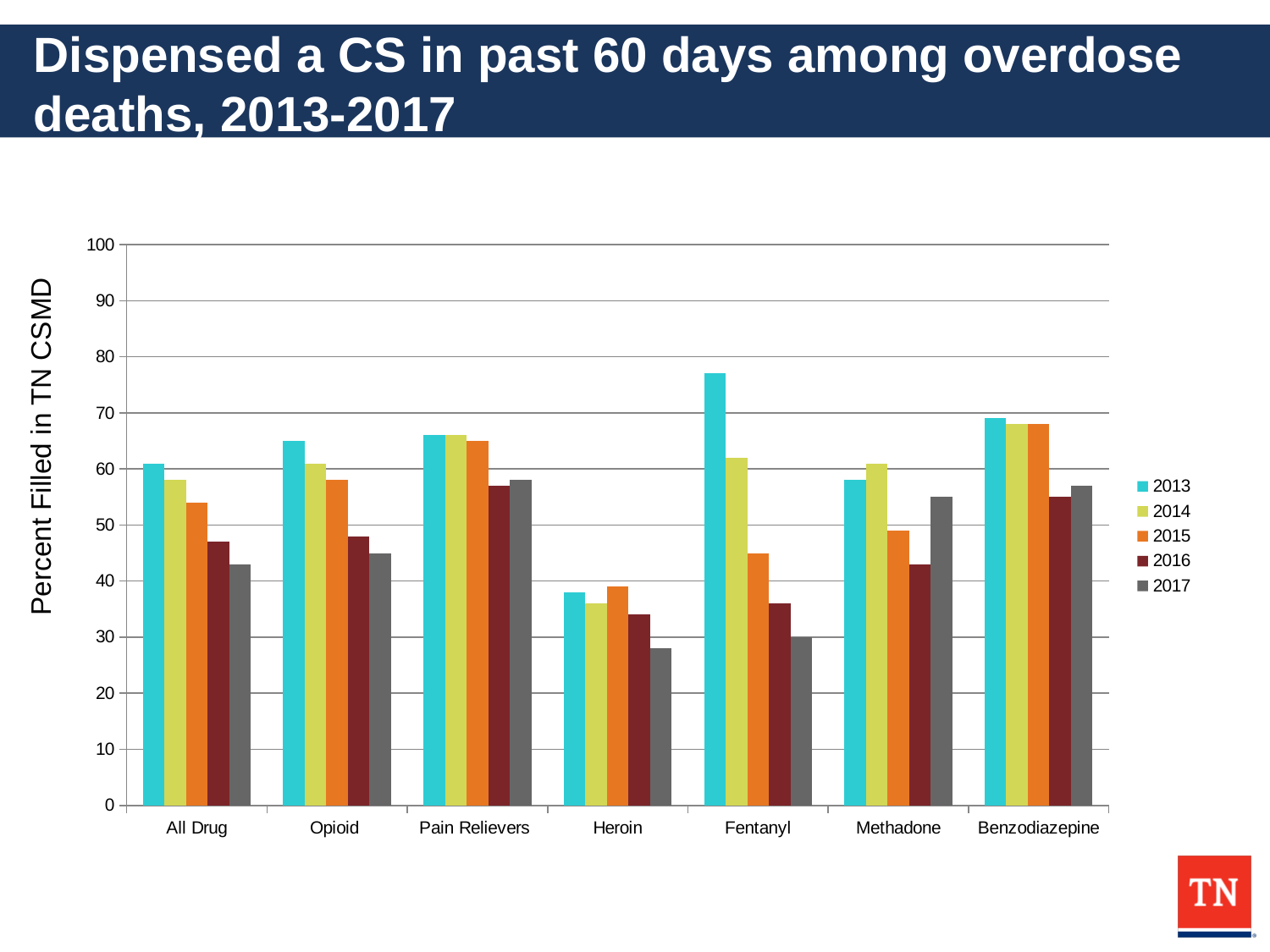

# Dispensed a CS in past 60 days among overdose deaths, 2013-2017

### Chart

| Category | 2013 | 2014 | 2015 | 2016 | 2017 |
|---|---|---|---|---|---|
|  All Drug  | 61.0 | 58.0 | 54.0 | 47.0 | 43.0 |
| Opioid  | 65.0 | 61.0 | 58.0 | 48.0 | 45.0 |
| Pain Relievers  | 66.0 | 66.0 | 65.0 | 57.0 | 58.0 |
| Heroin | 38.0 | 36.0 | 39.0 | 34.0 | 28.0 |
| Fentanyl | 77.0 | 62.0 | 45.0 | 36.0 | 30.0 |
| Methadone | 58.0 | 61.0 | 49.0 | 43.0 | 55.0 |
| Benzodiazepine | 69.0 | 68.0 | 68.0 | 55.0 | 57.0 |
Percent Filled in TN CSMD